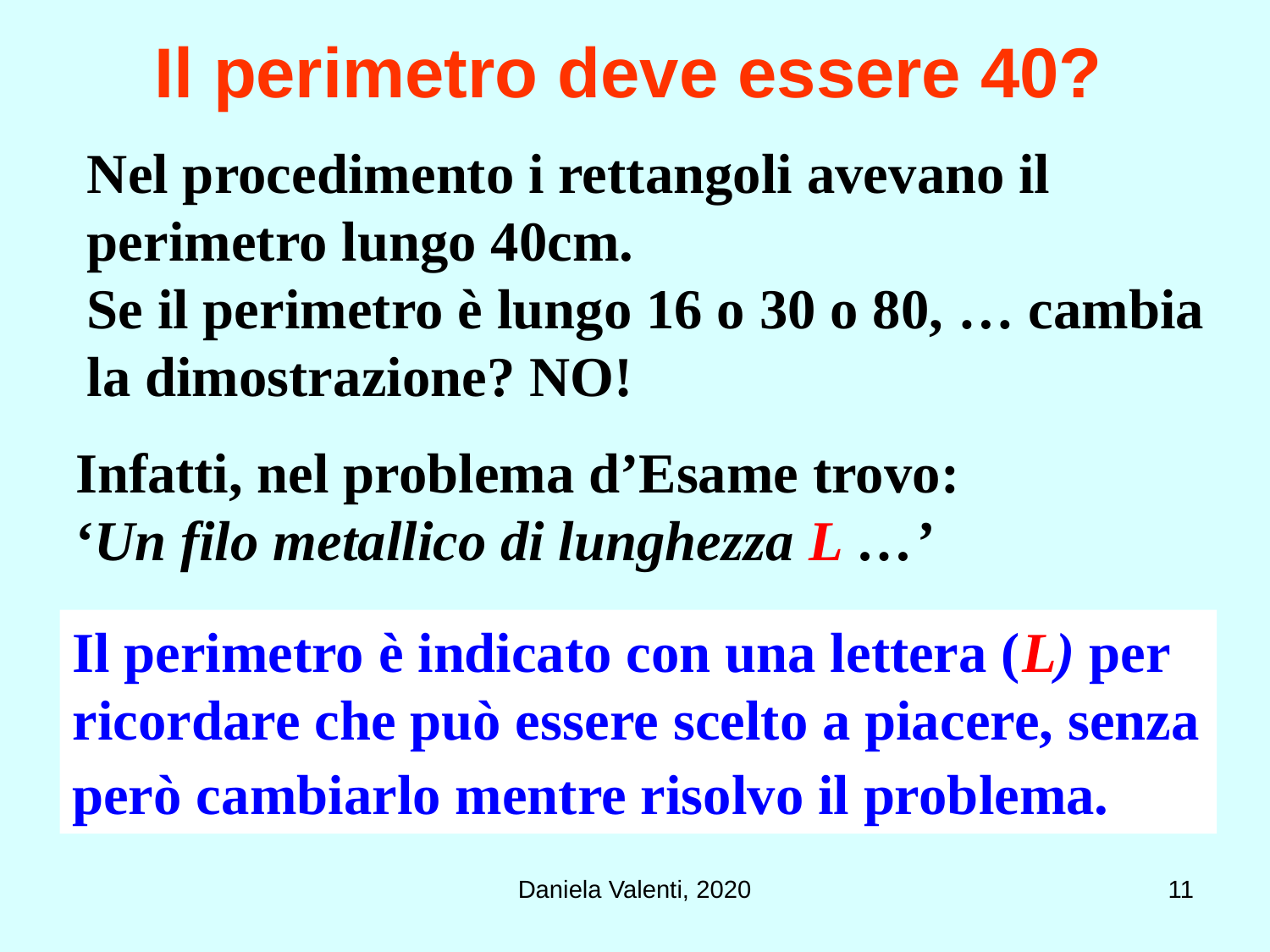

# Il perimetro deve essere 40?
Nel procedimento i rettangoli avevano il perimetro lungo 40cm.
Se il perimetro è lungo 16 o 30 o 80, … cambia la dimostrazione? NO!
Infatti, nel problema d’Esame trovo:
‘Un filo metallico di lunghezza L …’

Il perimetro è indicato con una lettera (L) per ricordare che può essere scelto a piacere, senza però cambiarlo mentre risolvo il problema.
Daniela Valenti, 2020
11